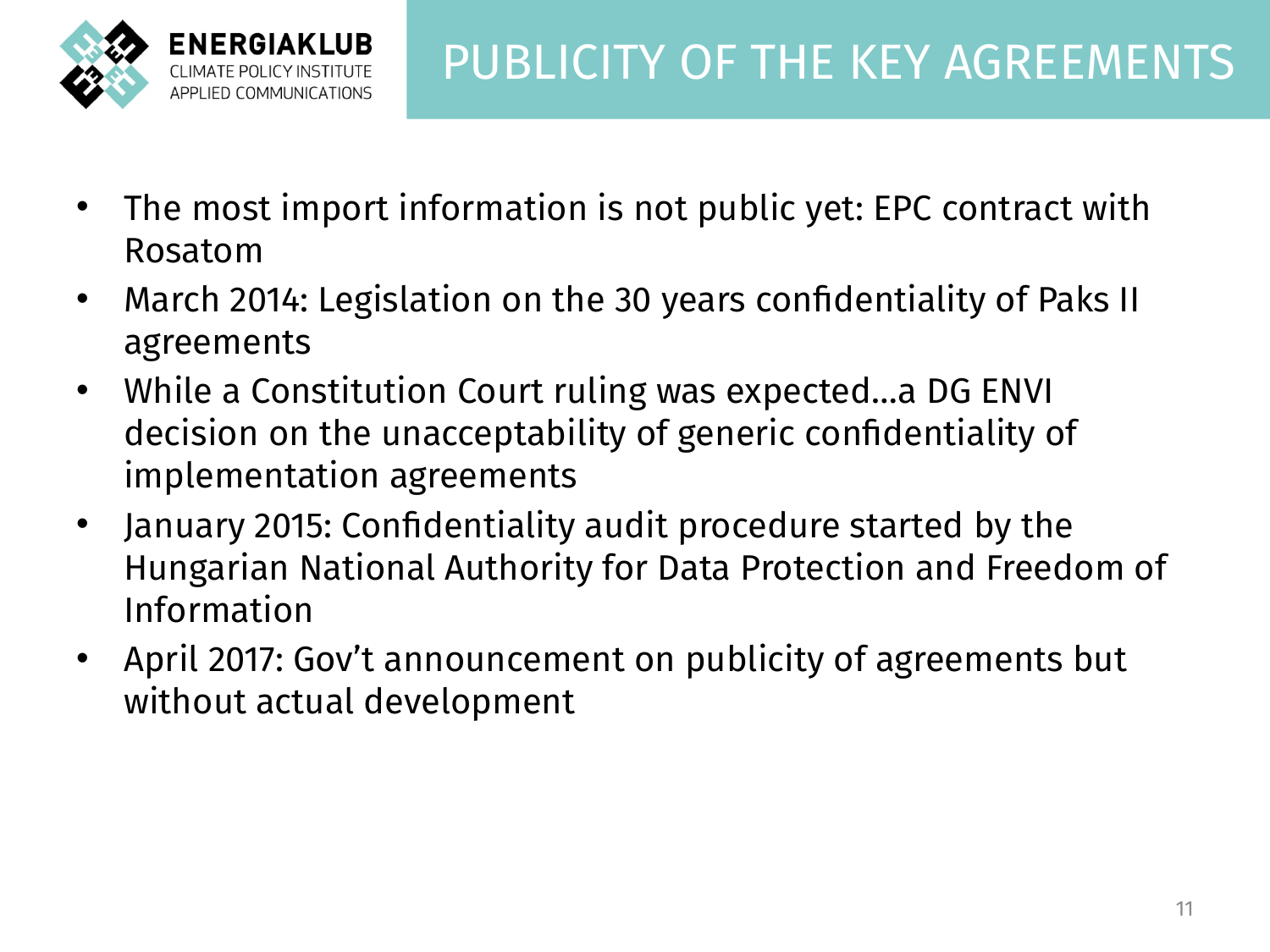

# Publicity of the key agreements
The most import information is not public yet: EPC contract with Rosatom
March 2014: Legislation on the 30 years confidentiality of Paks II agreements
While a Constitution Court ruling was expected…a DG ENVI decision on the unacceptability of generic confidentiality of implementation agreements
January 2015: Confidentiality audit procedure started by the Hungarian National Authority for Data Protection and Freedom of Information
April 2017: Gov’t announcement on publicity of agreements but without actual development
11